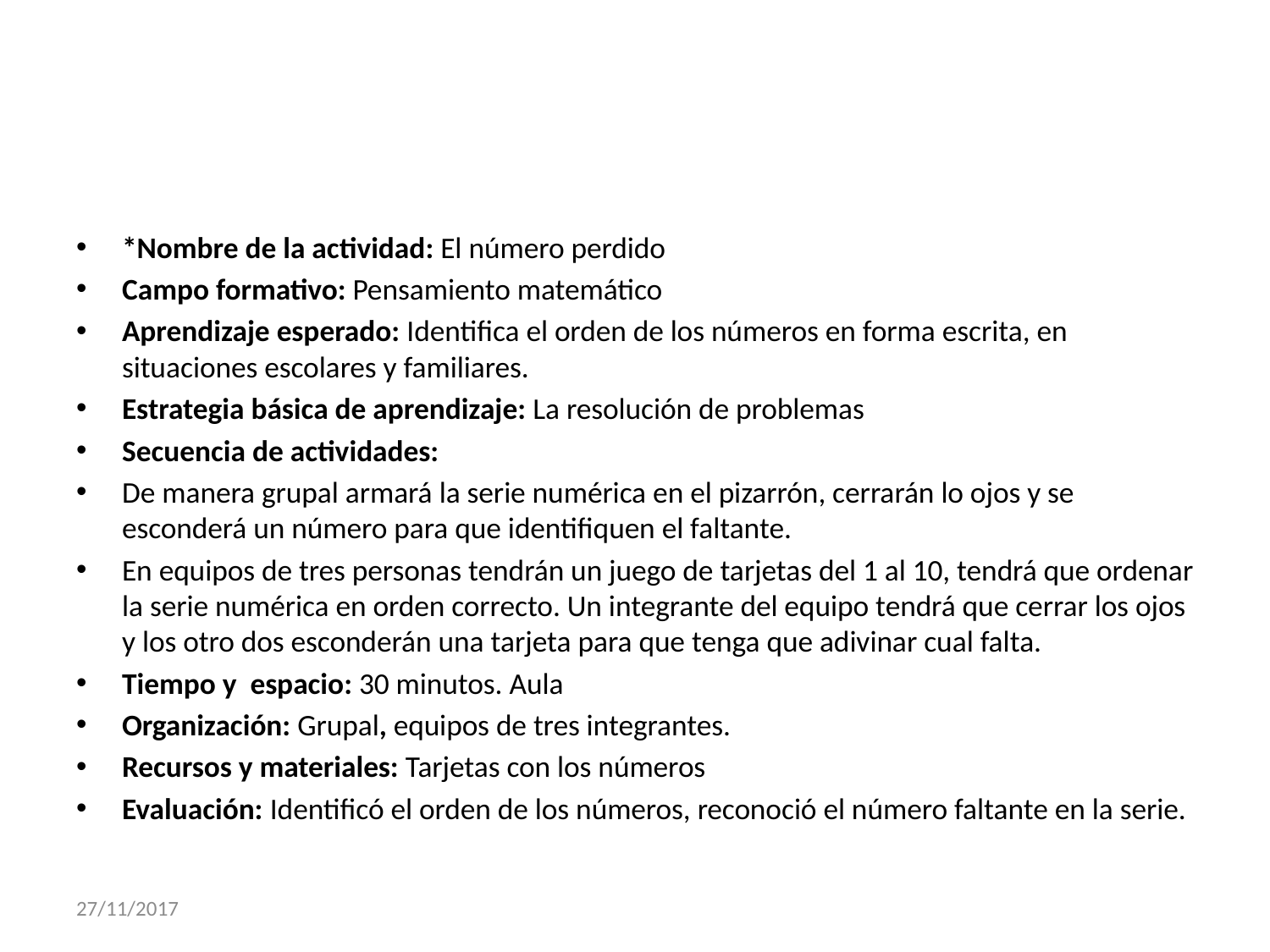

#
*Nombre de la actividad: El número perdido
Campo formativo: Pensamiento matemático
Aprendizaje esperado: Identifica el orden de los números en forma escrita, en situaciones escolares y familiares.
Estrategia básica de aprendizaje: La resolución de problemas
Secuencia de actividades:
De manera grupal armará la serie numérica en el pizarrón, cerrarán lo ojos y se esconderá un número para que identifiquen el faltante.
En equipos de tres personas tendrán un juego de tarjetas del 1 al 10, tendrá que ordenar la serie numérica en orden correcto. Un integrante del equipo tendrá que cerrar los ojos y los otro dos esconderán una tarjeta para que tenga que adivinar cual falta.
Tiempo y  espacio: 30 minutos. Aula
Organización: Grupal, equipos de tres integrantes.
Recursos y materiales: Tarjetas con los números
Evaluación: Identificó el orden de los números, reconoció el número faltante en la serie.

27/11/2017